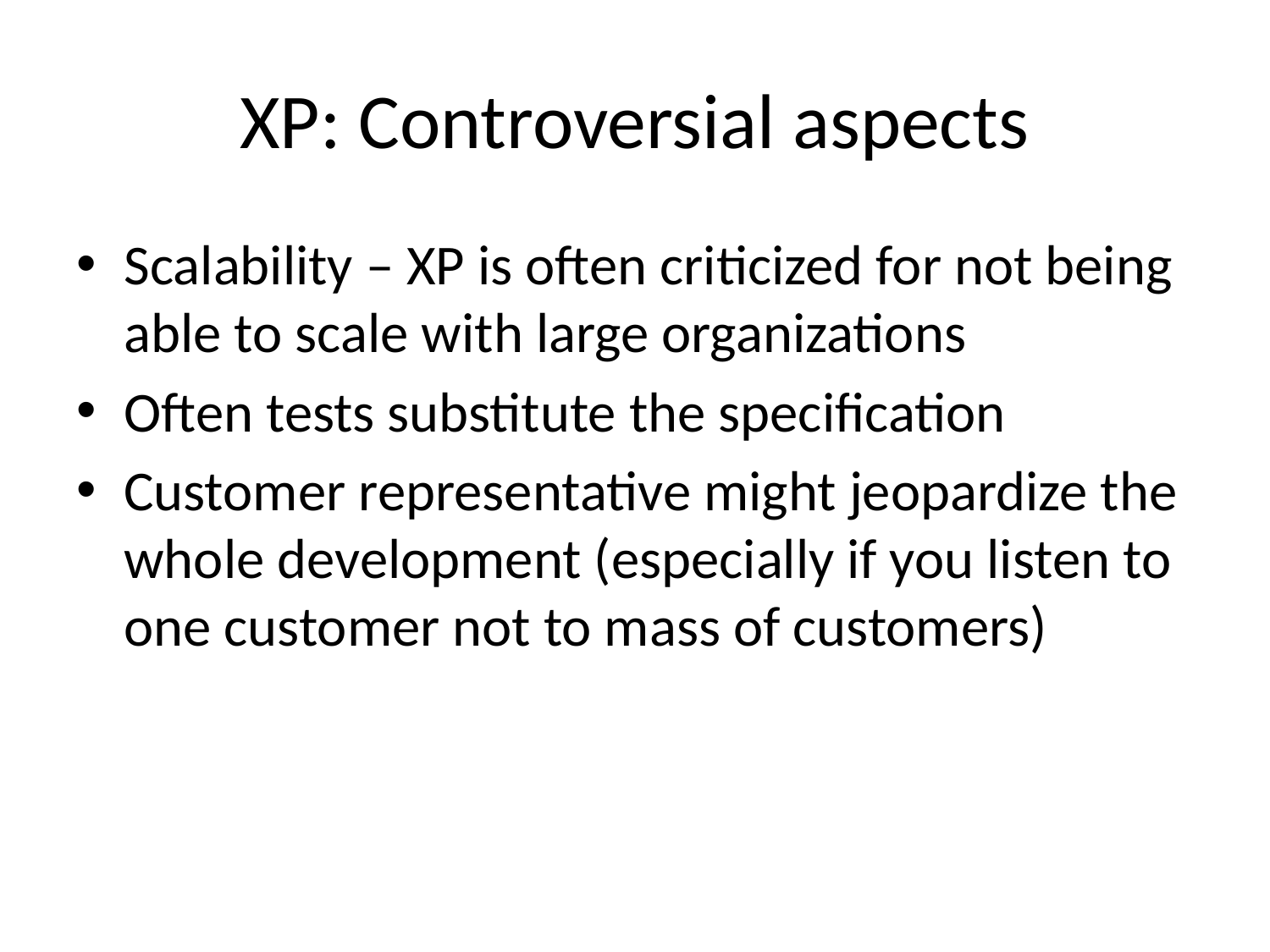

# XP: Controversial aspects
Scalability – XP is often criticized for not being able to scale with large organizations
Often tests substitute the specification
Customer representative might jeopardize the whole development (especially if you listen to one customer not to mass of customers)